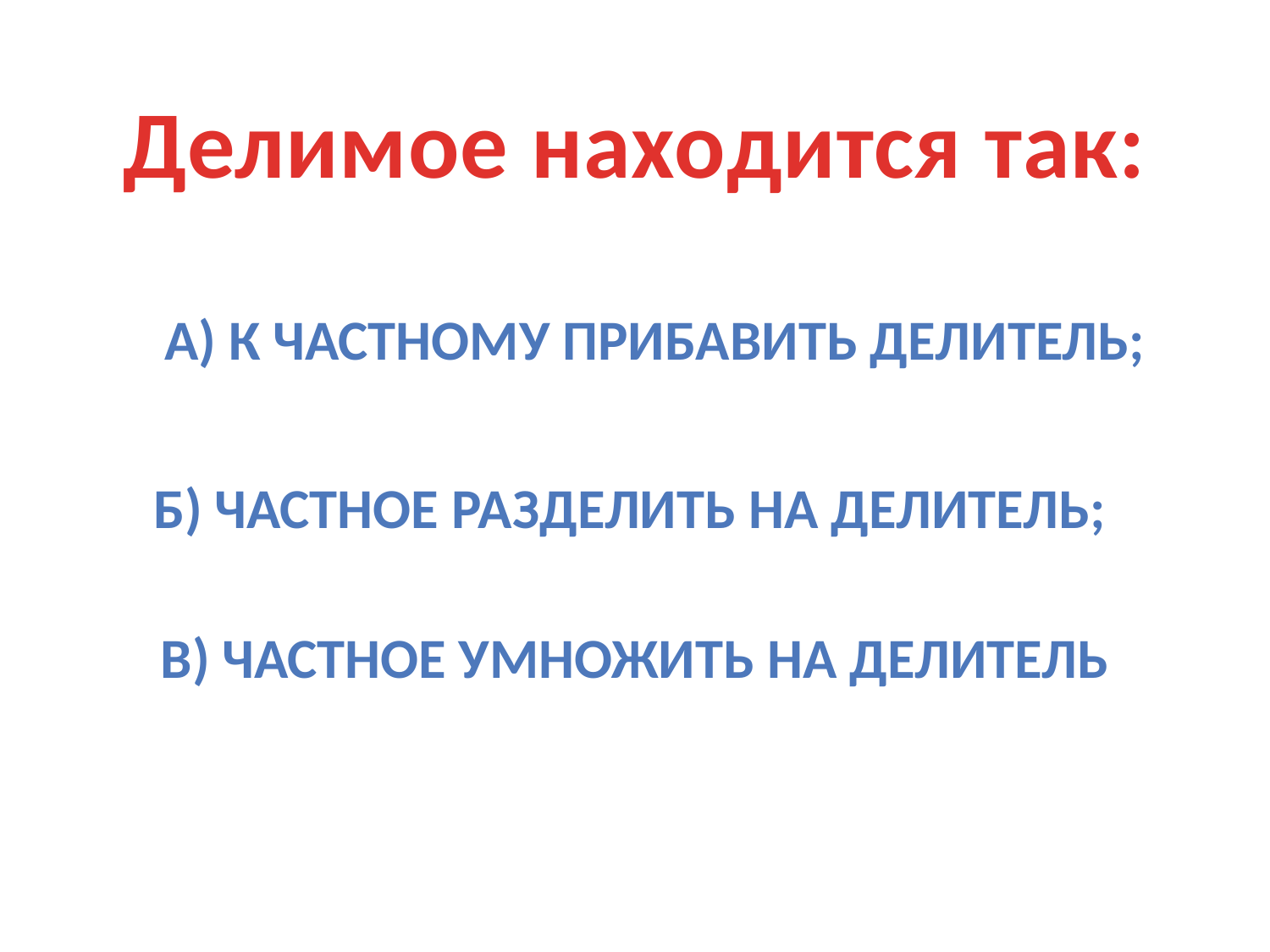

Делимое находится так:
а) к частному прибавить делитель;

б) частное разделить на делитель;
в) частное умножить на делитель